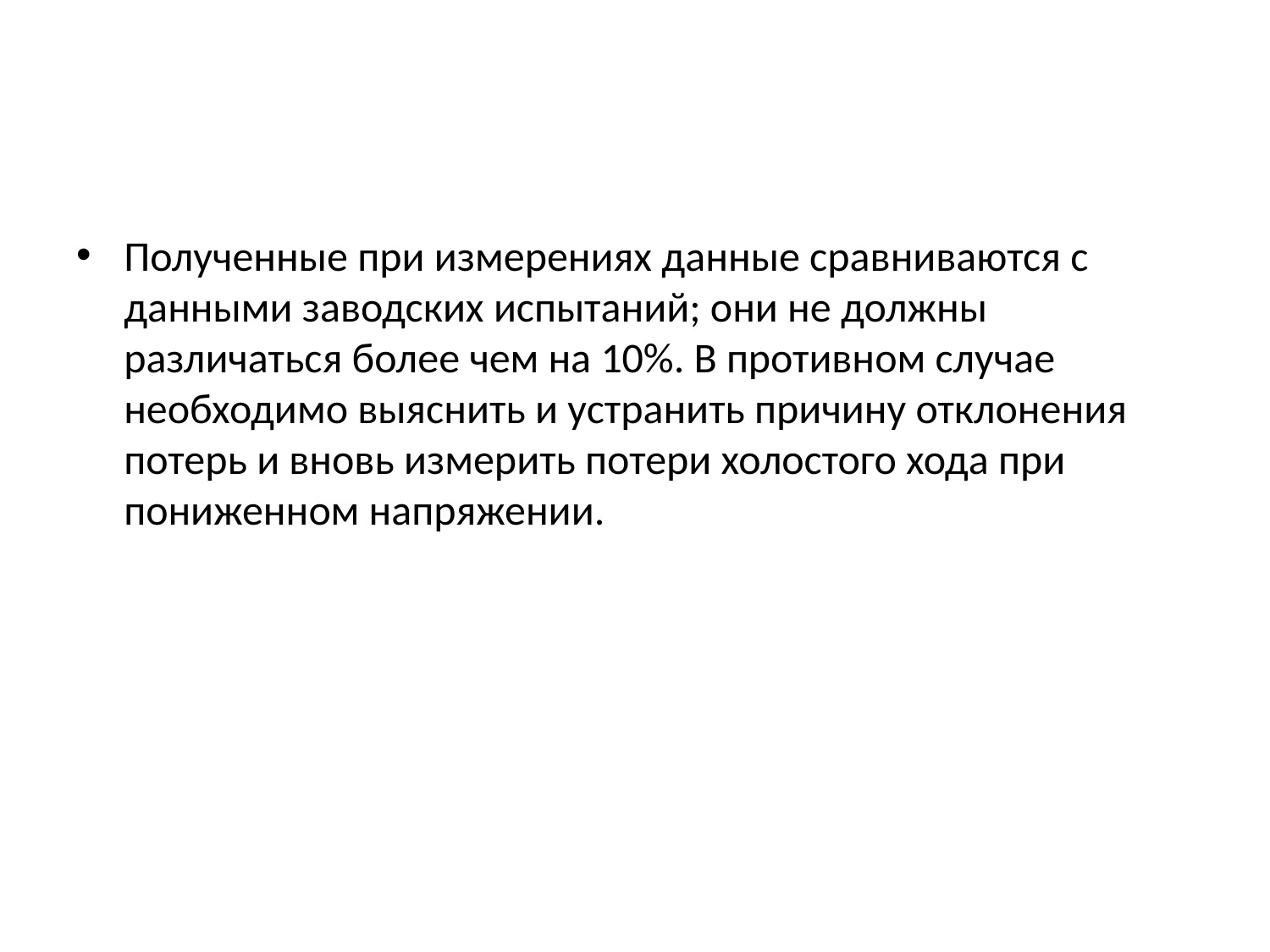

#
Полученные при измерениях данные сравниваются с данными заводских испытаний; они не должны различаться более чем на 10%. В противном случае необходимо выяснить и устранить причину отклонения потерь и вновь измерить потери холостого хода при пониженном напряжении.